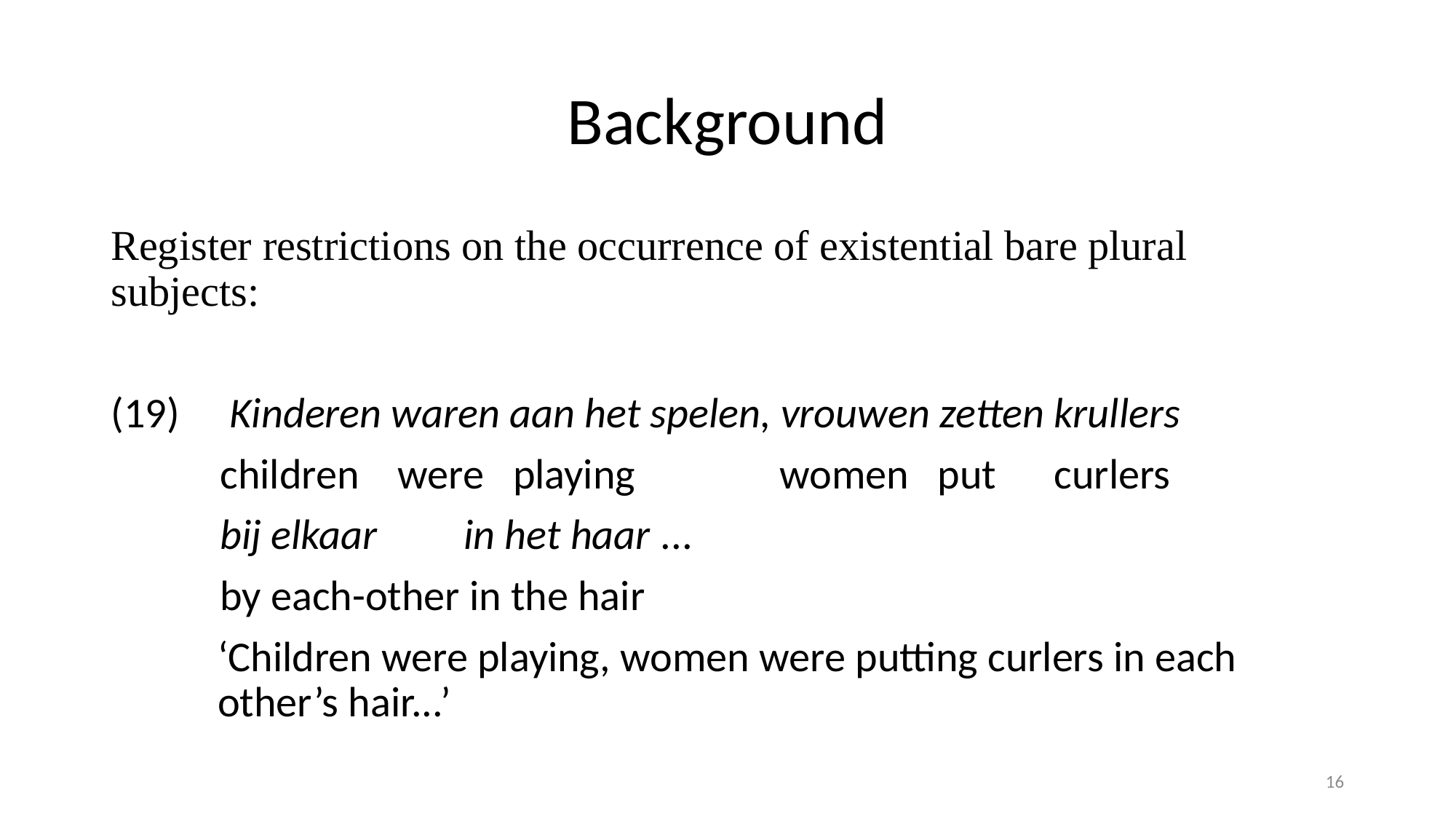

# Background
Register restrictions on the occurrence of existential bare plural subjects:

(19)	 Kinderen waren aan het spelen, vrouwen zetten krullers
	children    were   playing               women   put      curlers
	bij elkaar         in het haar ...
	by each-other in the hair
	‘Children were playing, women were putting curlers in each other’s hair...’
16